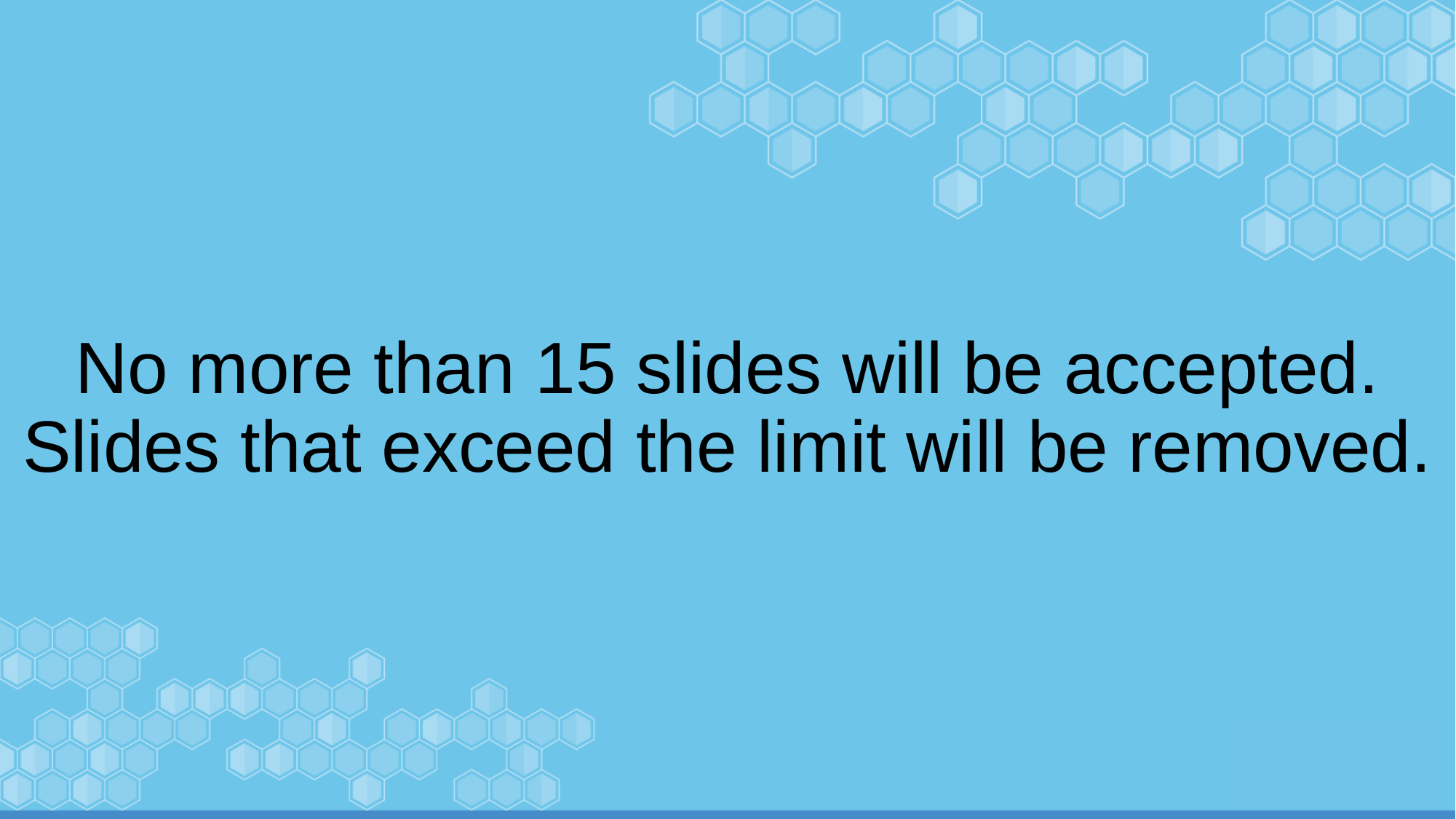

No more than 15 slides will be accepted. Slides that exceed the limit will be removed.